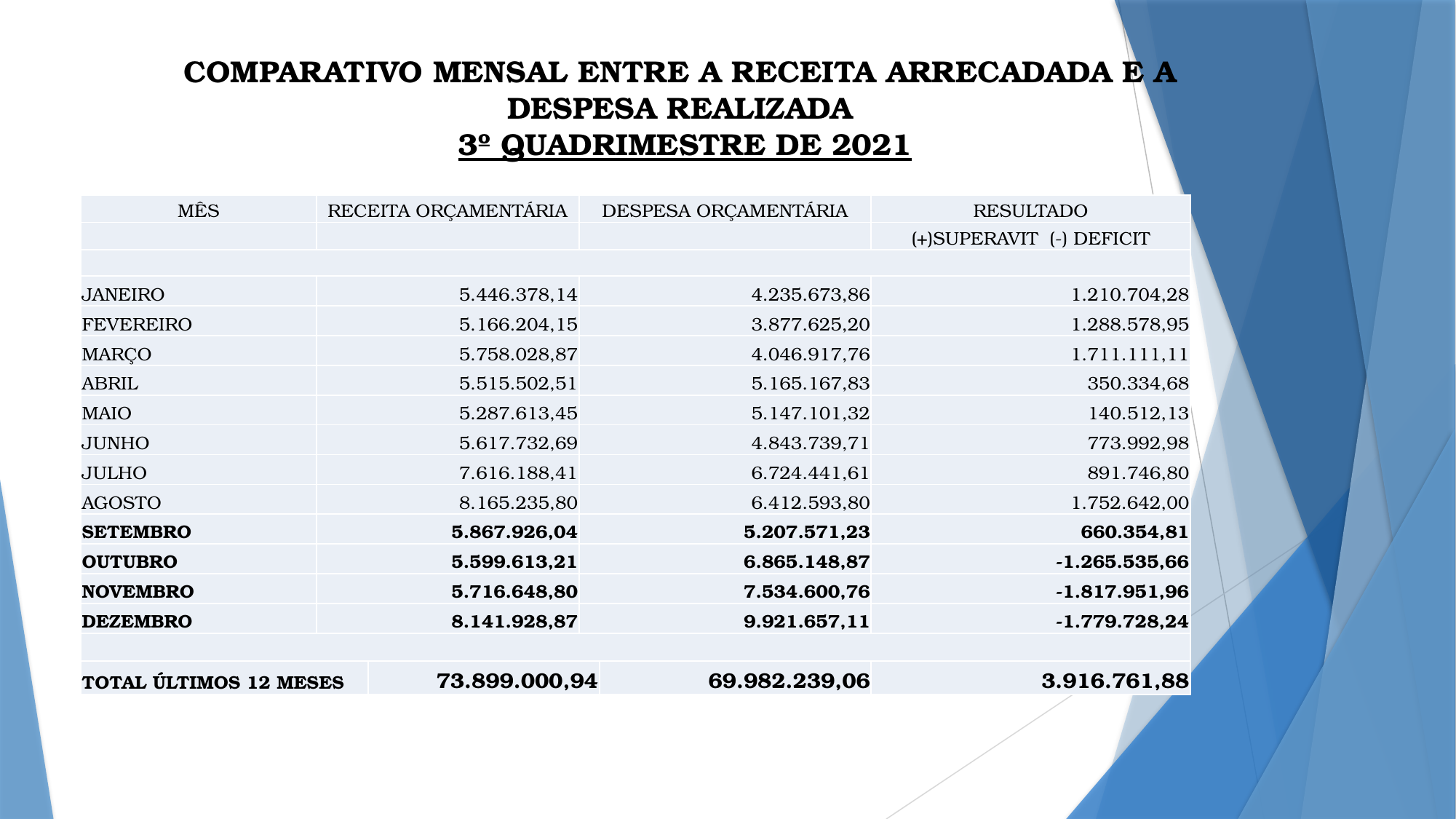

# COMPARATIVO MENSAL ENTRE A RECEITA ARRECADADA E A DESPESA REALIZADA 3º QUADRIMESTRE DE 2021
| MÊS | RECEITA ORÇAMENTÁRIA |  | DESPESA ORÇAMENTÁRIA |  | RESULTADO |
| --- | --- | --- | --- | --- | --- |
|  |  |  |  |  | (+)SUPERAVIT (-) DEFICIT |
|  |  |  |  |  |  |
| JANEIRO | 5.446.378,14 |  | 4.235.673,86 |  | 1.210.704,28 |
| FEVEREIRO | 5.166.204,15 |  | 3.877.625,20 |  | 1.288.578,95 |
| MARÇO | 5.758.028,87 |  | 4.046.917,76 |  | 1.711.111,11 |
| ABRIL | 5.515.502,51 |  | 5.165.167,83 |  | 350.334,68 |
| MAIO | 5.287.613,45 |  | 5.147.101,32 |  | 140.512,13 |
| JUNHO | 5.617.732,69 |  | 4.843.739,71 |  | 773.992,98 |
| JULHO | 7.616.188,41 |  | 6.724.441,61 |  | 891.746,80 |
| AGOSTO | 8.165.235,80 |  | 6.412.593,80 |  | 1.752.642,00 |
| SETEMBRO | 5.867.926,04 |  | 5.207.571,23 |  | 660.354,81 |
| OUTUBRO | 5.599.613,21 |  | 6.865.148,87 |  | -1.265.535,66 |
| NOVEMBRO | 5.716.648,80 |  | 7.534.600,76 |  | -1.817.951,96 |
| DEZEMBRO | 8.141.928,87 |  | 9.921.657,11 |  | -1.779.728,24 |
|  |  |  |  |  |  |
| TOTAL ÚLTIMOS 12 MESES |  | 73.899.000,94 |  | 69.982.239,06 | 3.916.761,88 |